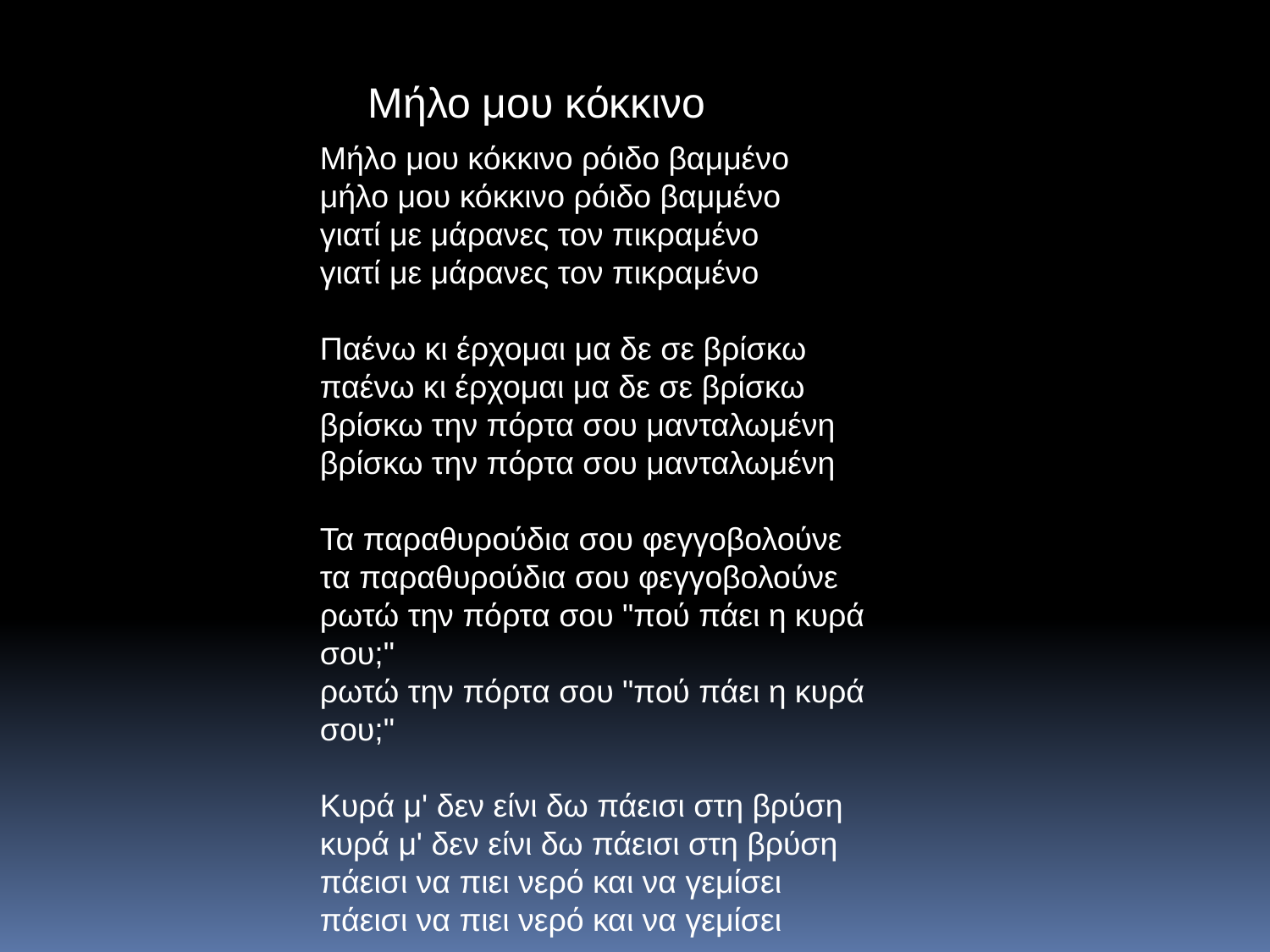

Μήλο μου κόκκινο
Μήλο μου κόκκινο ρόιδο βαμμένο
μήλο μου κόκκινο ρόιδο βαμμένο
γιατί με μάρανες τον πικραμένο
γιατί με μάρανες τον πικραμένο
Παένω κι έρχομαι μα δε σε βρίσκω
παένω κι έρχομαι μα δε σε βρίσκω
βρίσκω την πόρτα σου μανταλωμένη
βρίσκω την πόρτα σου μανταλωμένη
Τα παραθυρούδια σου φεγγοβολούνε
τα παραθυρούδια σου φεγγοβολούνε
ρωτώ την πόρτα σου "πού πάει η κυρά σου;"
ρωτώ την πόρτα σου "πού πάει η κυρά σου;"
Κυρά μ' δεν είνι δω πάεισι στη βρύση
κυρά μ' δεν είνι δω πάεισι στη βρύση
πάεισι να πιει νερό και να γεμίσει
πάεισι να πιει νερό και να γεμίσει